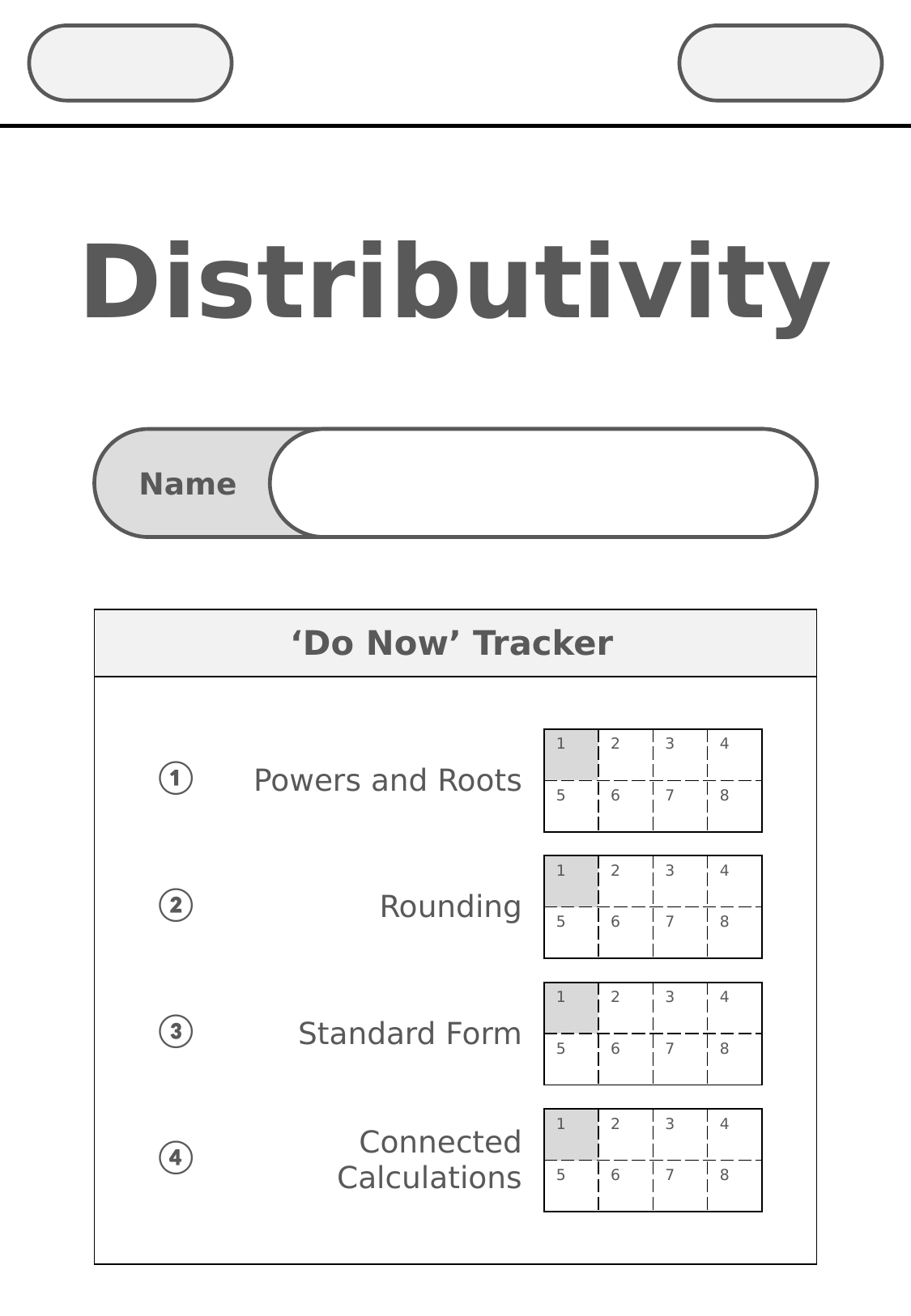

Distributivity
Name

|  | ‘Do Now’ Tracker |  |  |  |  |  |  |
| --- | --- | --- | --- | --- | --- | --- | --- |
|  |  |  |  |  |  |  |  |
|  | ① | Powers and Roots | 1 | 2 | 3 | 4 |  |
|  |  |  | 5 | 6 | 7 | 8 |  |
|  |  |  |  |  |  |  |  |
|  | ② | Rounding | 1 | 2 | 3 | 4 |  |
|  |  |  | 5 | 6 | 7 | 8 |  |
|  |  |  |  |  |  |  |  |
|  | ③ | Standard Form | 1 | 2 | 3 | 4 |  |
|  |  |  | 5 | 6 | 7 | 8 |  |
|  |  |  |  |  |  |  |  |
|  | ④ | Connected Calculations | 1 | 2 | 3 | 4 |  |
|  |  |  | 5 | 6 | 7 | 8 |  |
|  |  |  |  |  |  |  |  |